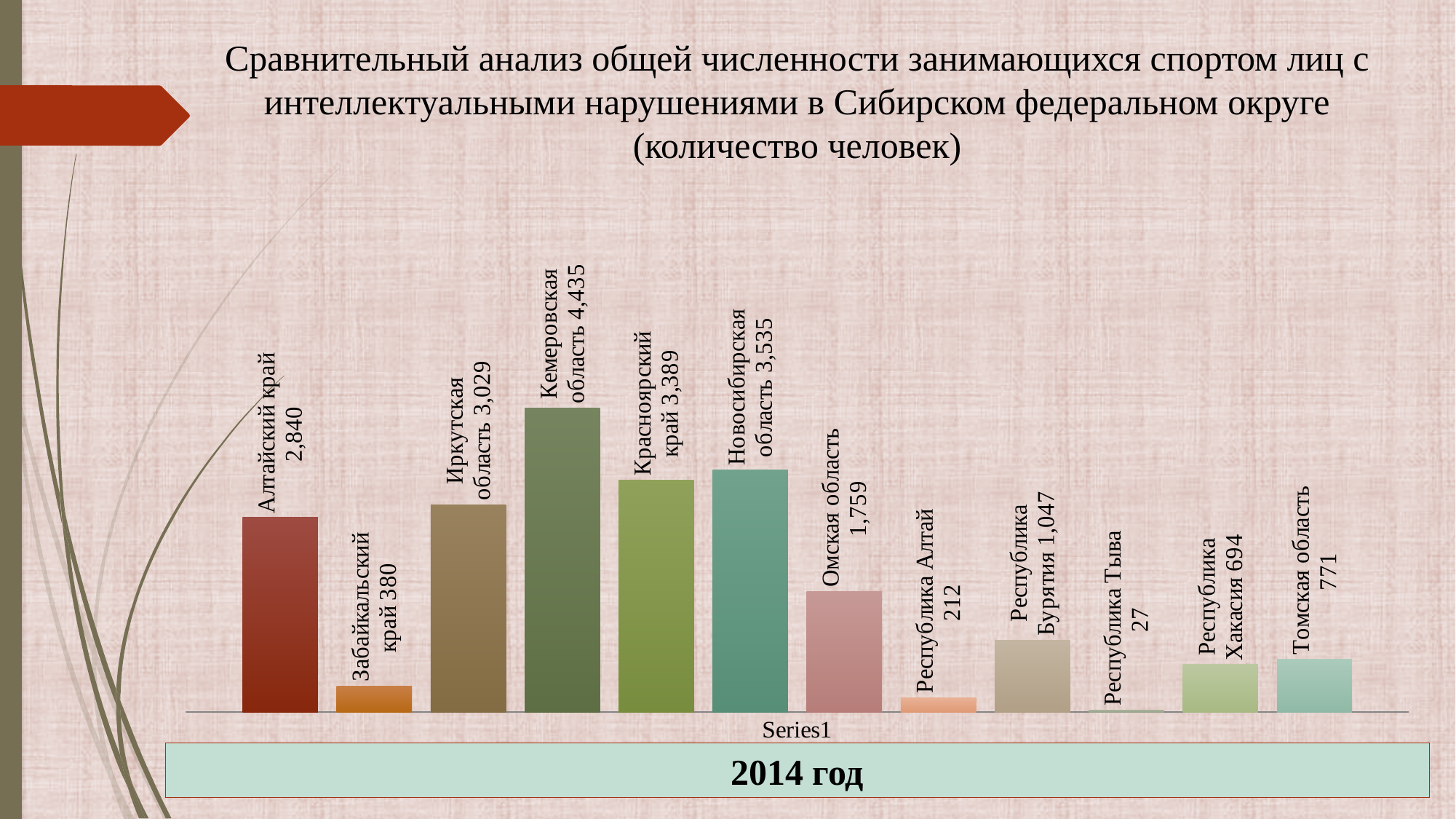

Сравнительный анализ общей численности занимающихся спортом лиц с интеллектуальными нарушениями в Сибирском федеральном округе (количество человек)

### Chart

| Category | Алтайский край | Забайкальский край | Иркутская область | Кемеровская область | Красноярский край | Новосибирская область | Омская область | Республика Алтай | Республика Бурятия | Республика Тыва | Республика Хакасия | Томская область |
|---|---|---|---|---|---|---|---|---|---|---|---|---|
|  | 2840.0 | 380.0 | 3029.0 | 4435.0 | 3389.0 | 3535.0 | 1759.0 | 212.0 | 1047.0 | 27.0 | 694.0 | 771.0 |
2014 год